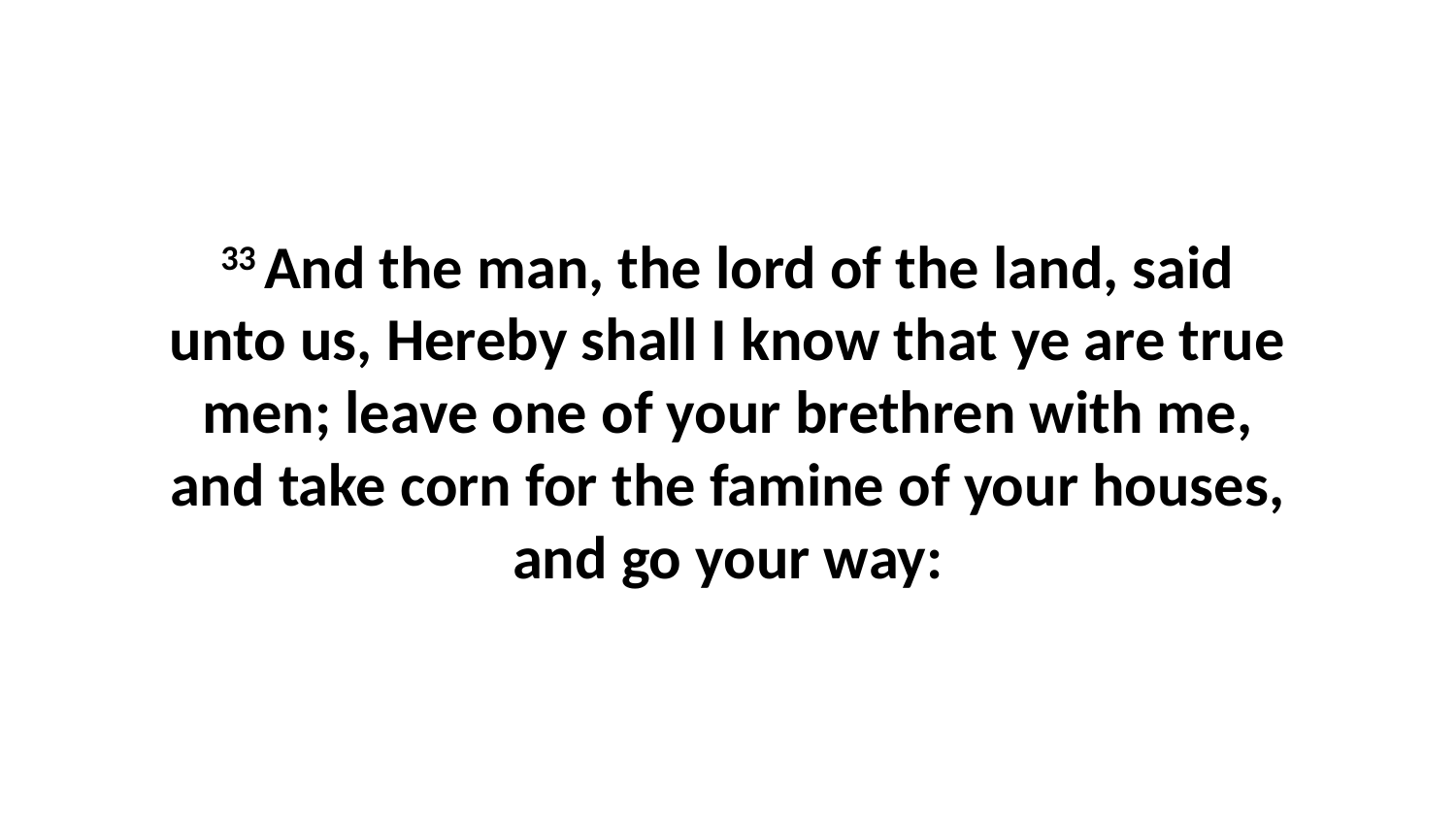

33 And the man, the lord of the land, said unto us, Hereby shall I know that ye are true men; leave one of your brethren with me, and take corn for the famine of your houses, and go your way: